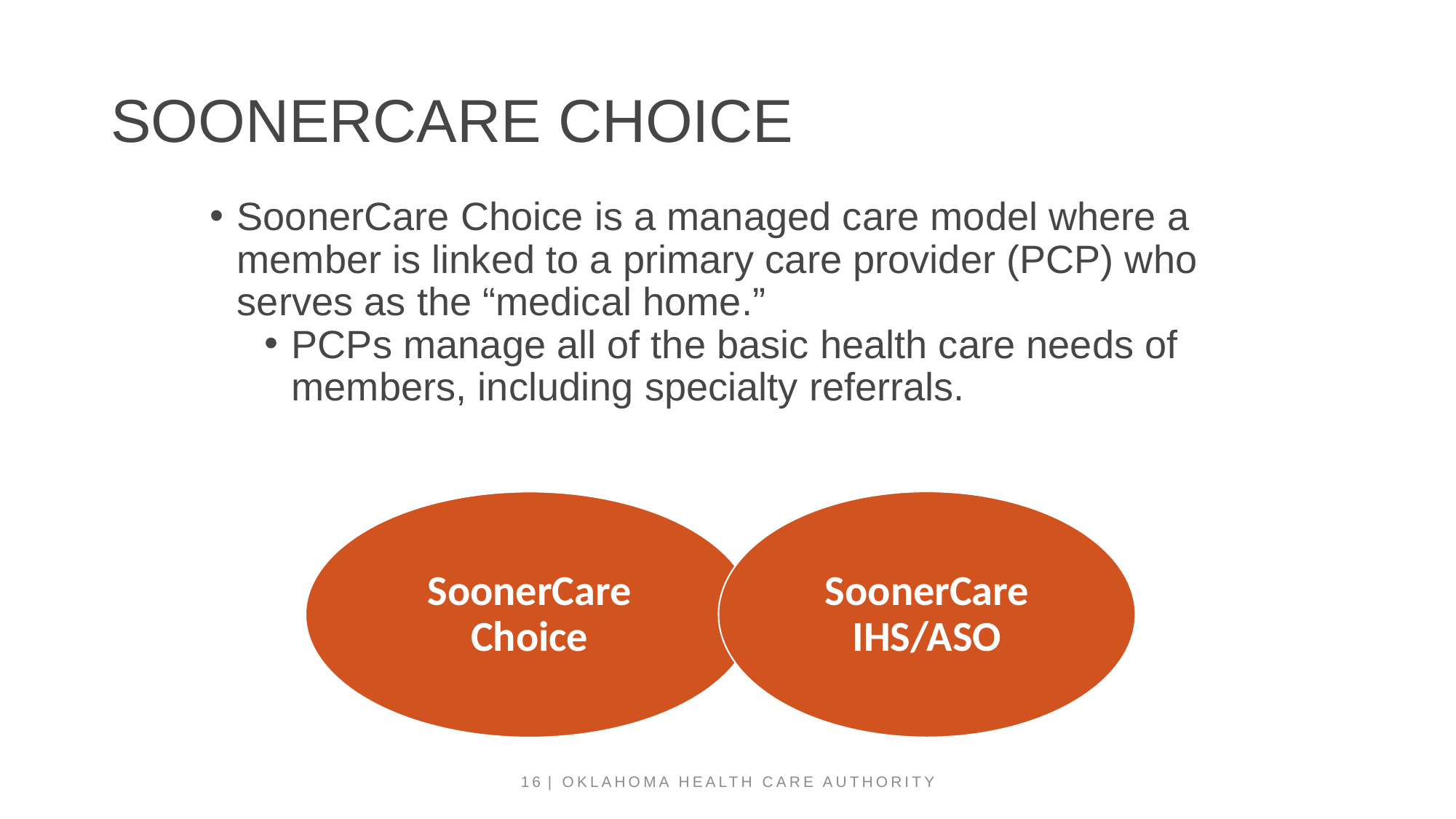

# SoonerCare Choice
SoonerCare Choice is a managed care model where a member is linked to a primary care provider (PCP) who serves as the “medical home.”
PCPs manage all of the basic health care needs of members, including specialty referrals.
SoonerCare Choice
SoonerCare IHS/ASO